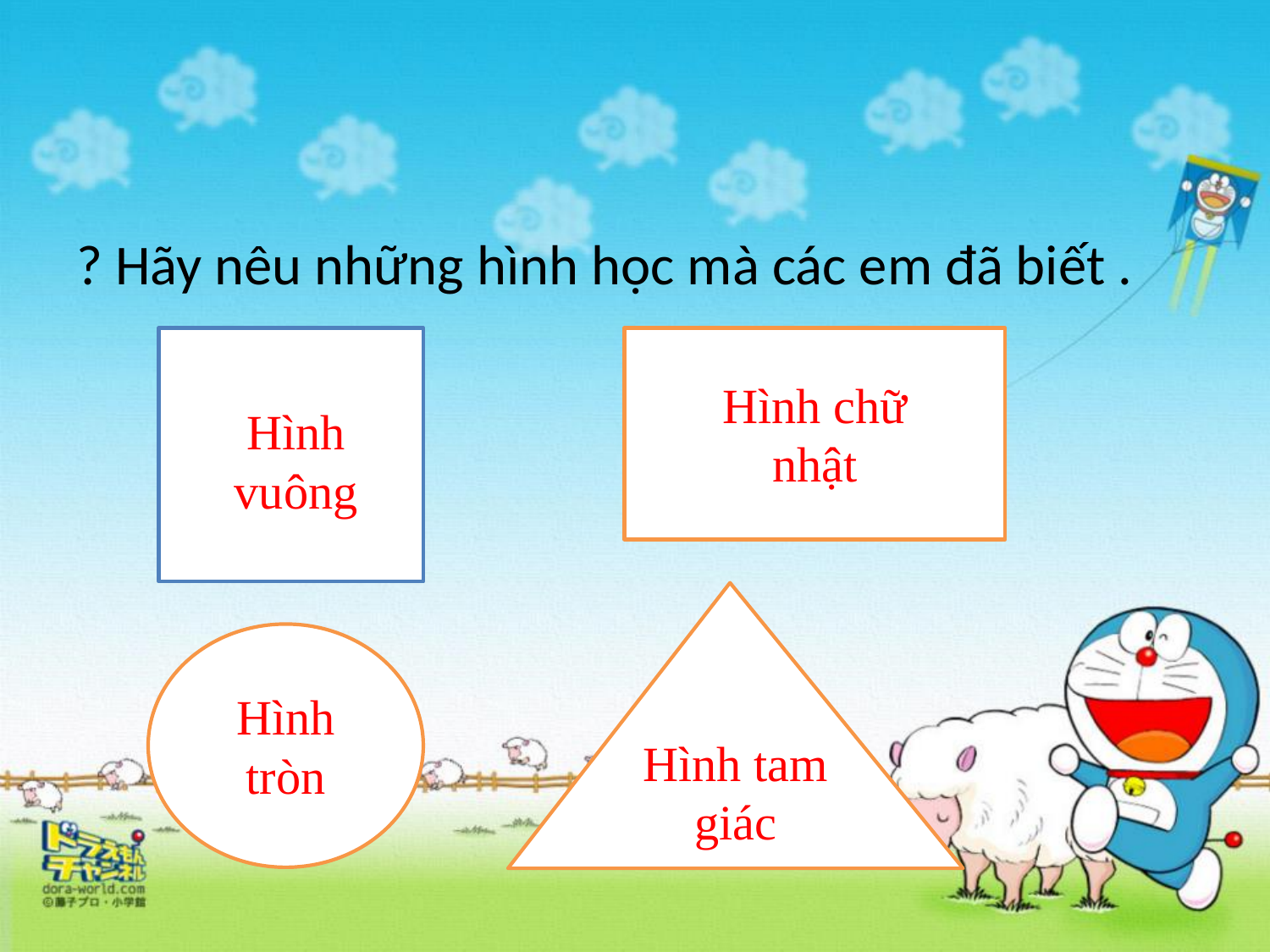

#
? Hãy nêu những hình học mà các em đã biết .

Hình chữ nhật
Hình vuông

Hình tròn
Hình tam giác